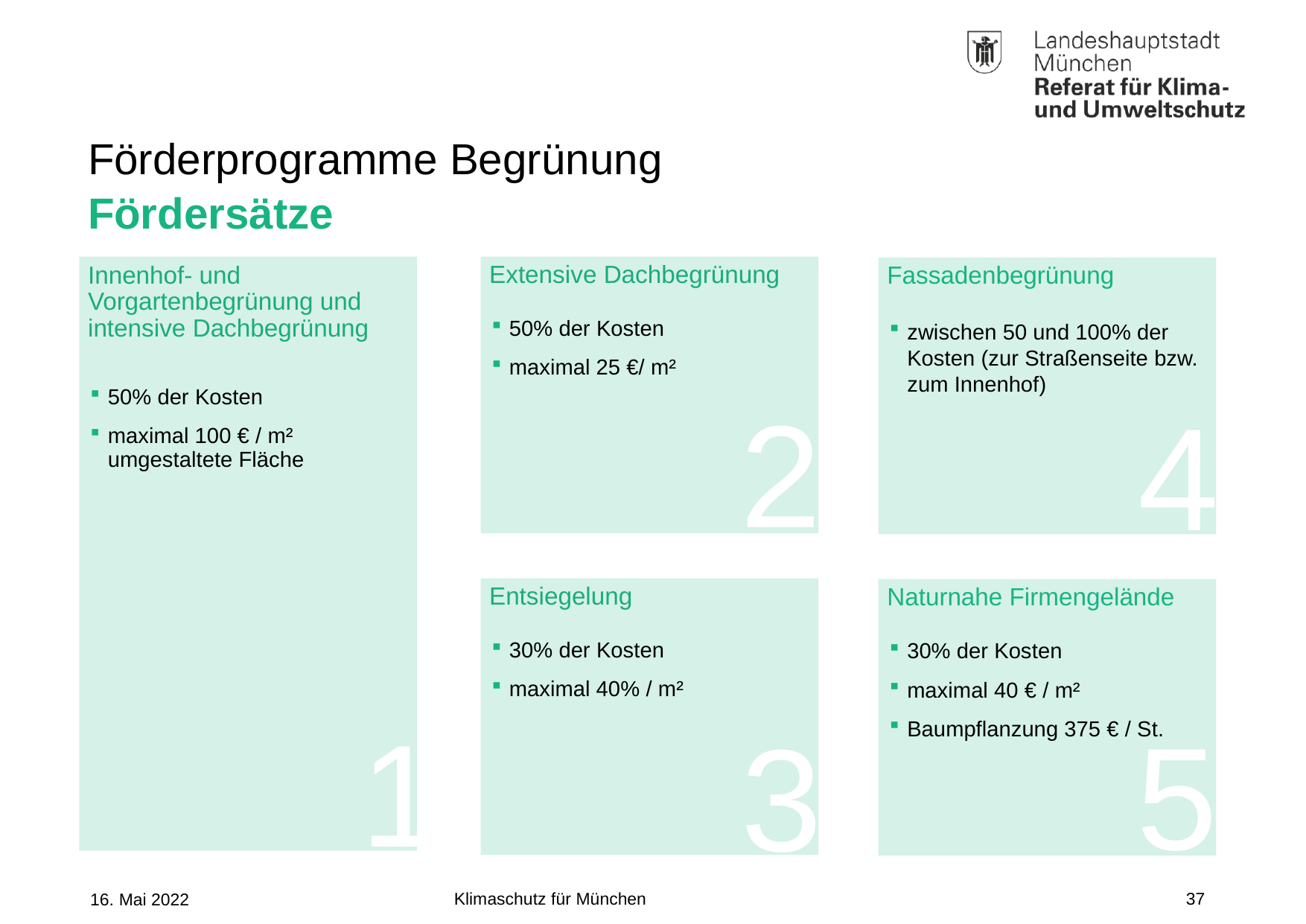

# Förderprogramme Begrünung
Fördersätze

Extensive Dachbegrünung

Innenhof- und Vorgartenbegrünung und intensive Dachbegrünung

Fassadenbegrünung

50% der Kosten
maximal 100 € / m² umgestaltete Fläche

50% der Kosten
maximal 25 €/ m²

zwischen 50 und 100% der Kosten (zur Straßenseite bzw. zum Innenhof)

2
4
Entsiegelung
Naturnahe Firmengelände
30% der Kosten
maximal 40% / m²

30% der Kosten
maximal 40 € / m²
Baumpflanzung 375 € / St.

1
5
3
Klimaschutz für München
37
16. Mai 2022